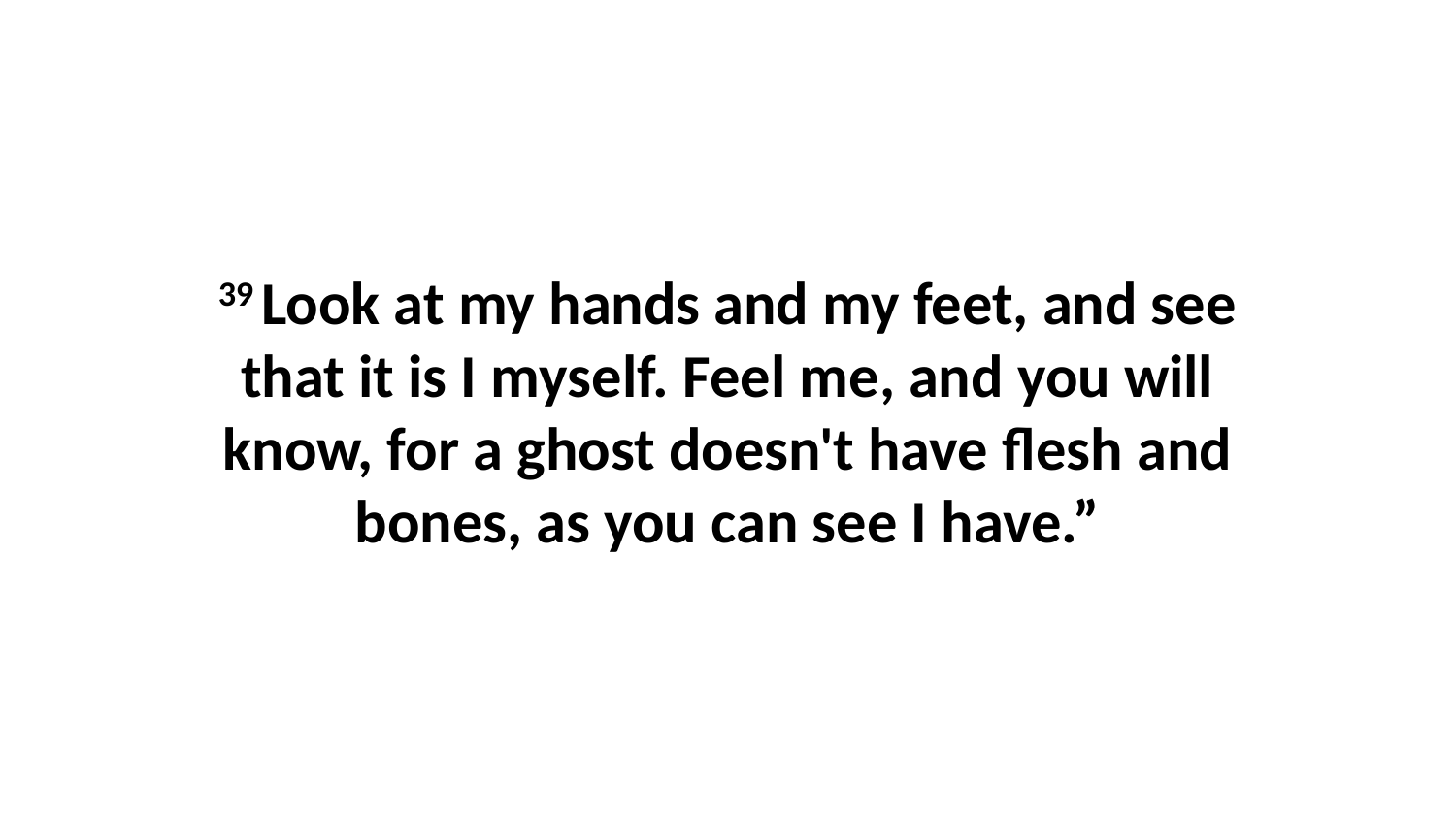

39 Look at my hands and my feet, and see that it is I myself. Feel me, and you will know, for a ghost doesn't have flesh and bones, as you can see I have.”